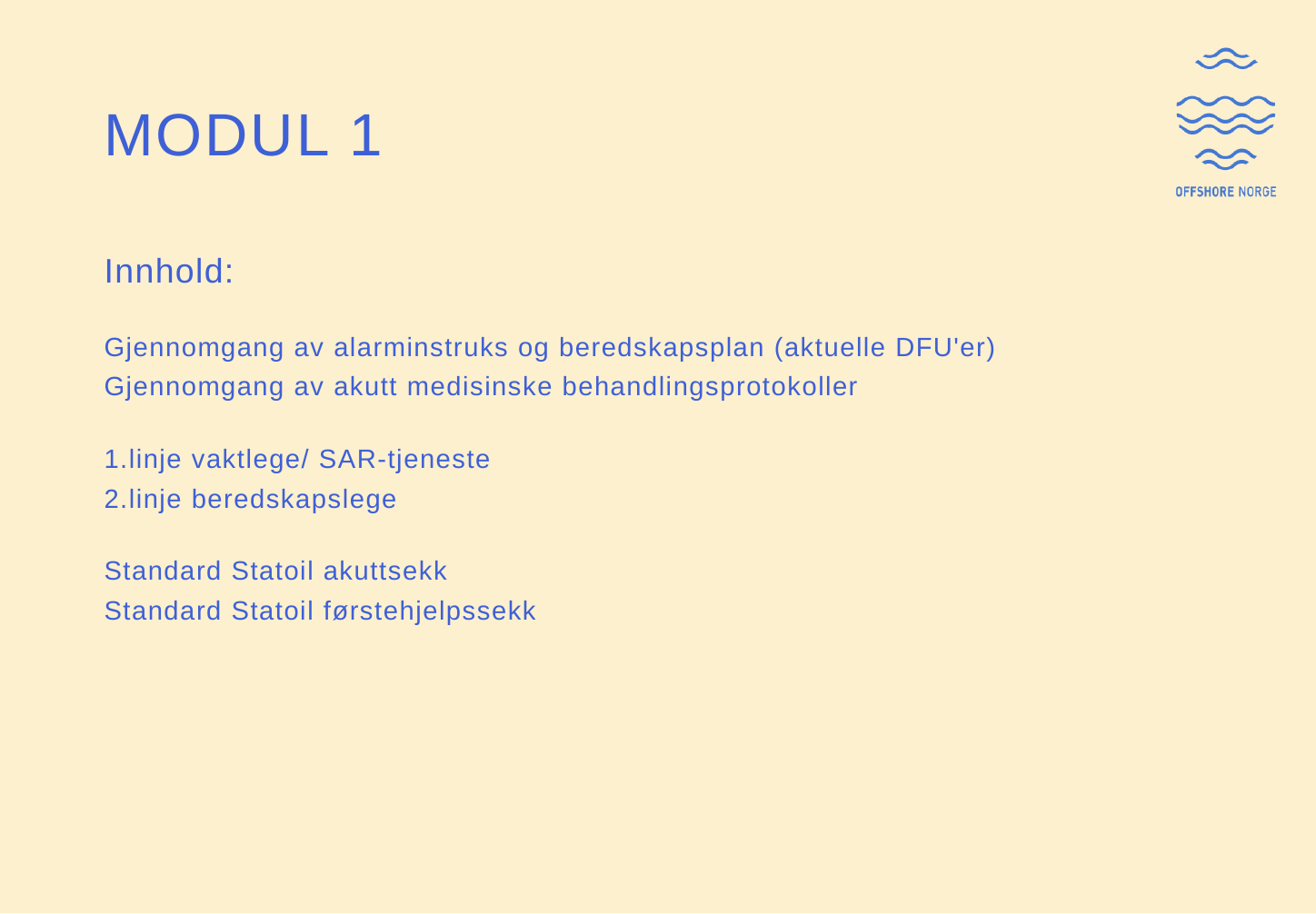

# Modul 1
Innhold:
Gjennomgang av alarminstruks og beredskapsplan (aktuelle DFU'er)
Gjennomgang av akutt medisinske behandlingsprotokoller
1.linje vaktlege/ SAR-tjeneste
2.linje beredskapslege
Standard Statoil akuttsekk
Standard Statoil førstehjelpssekk